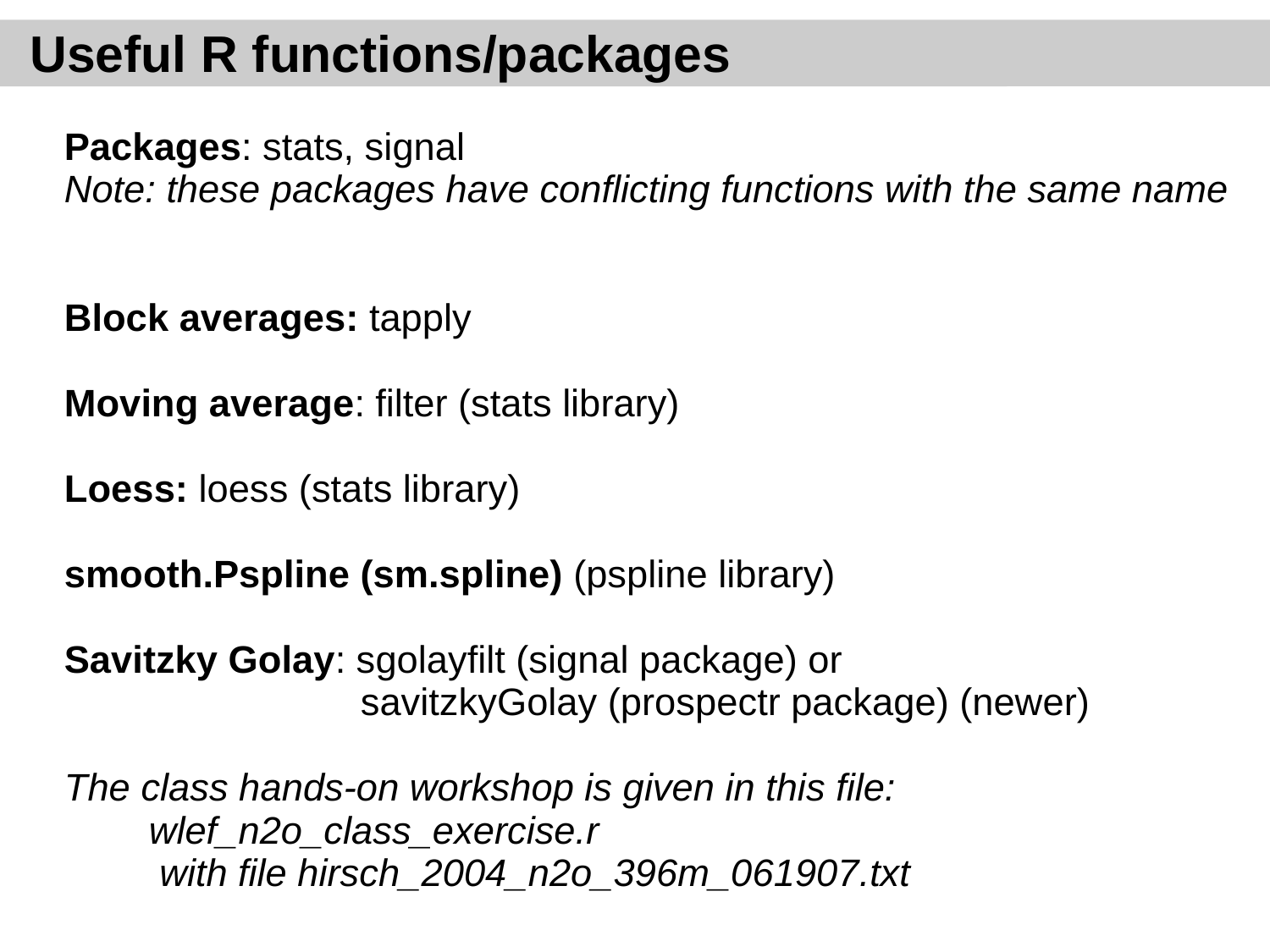

Useful R functions/packages

Packages: stats, signal
Note: these packages have conflicting functions with the same name

Block averages: tapply

Moving average: filter (stats library)

Loess: loess (stats library)

smooth.Pspline (sm.spline) (pspline library)

Savitzky Golay: sgolayfilt (signal package) or
                            savitzkyGolay (prospectr package) (newer)

The class hands-on workshop is given in this file:
        wlef_n2o_class_exercise.r
         with file hirsch_2004_n2o_396m_061907.txt